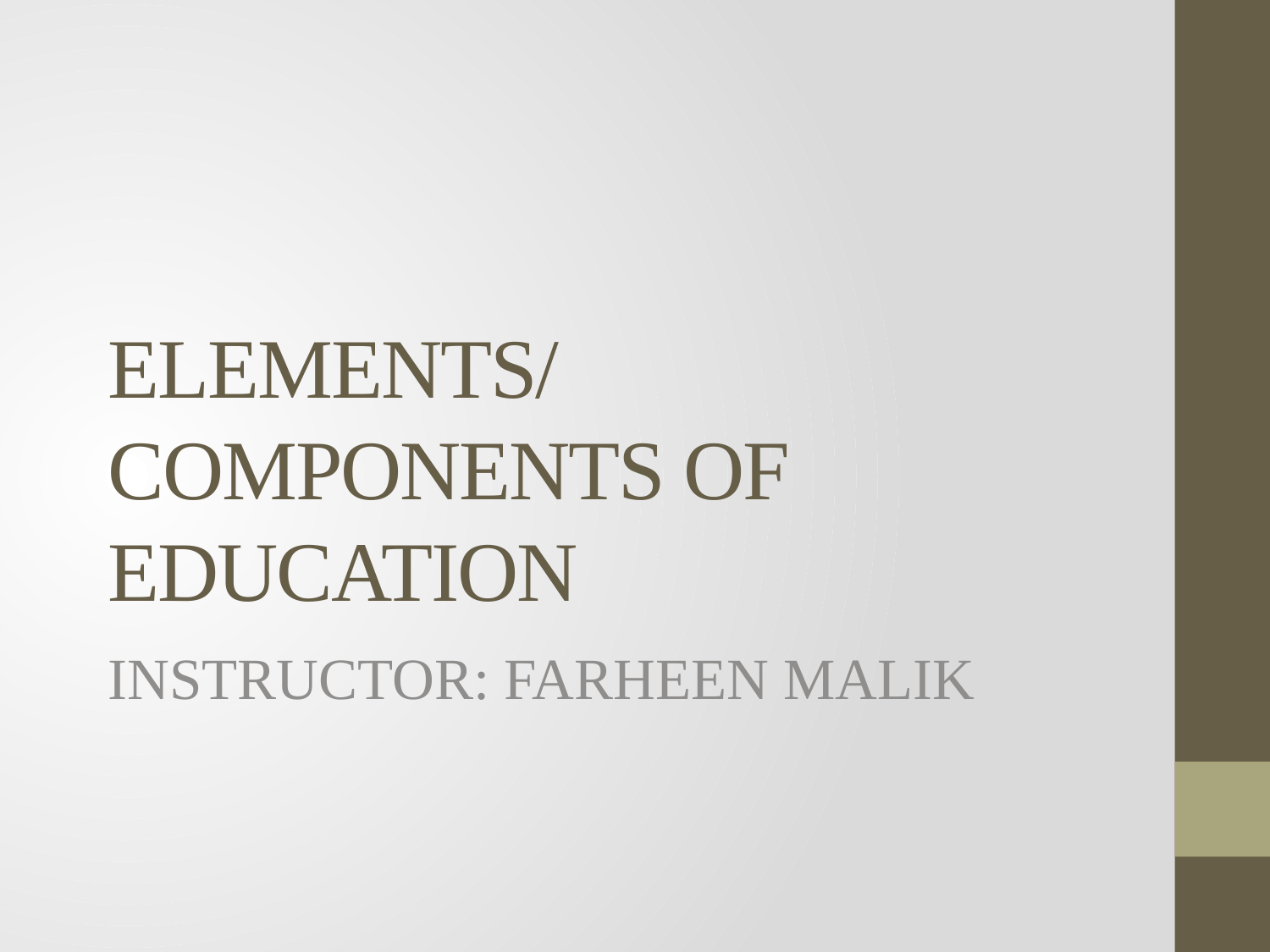

# ELEMENTS/ COMPONENTS OF EDUCATION
INSTRUCTOR: FARHEEN MALIK